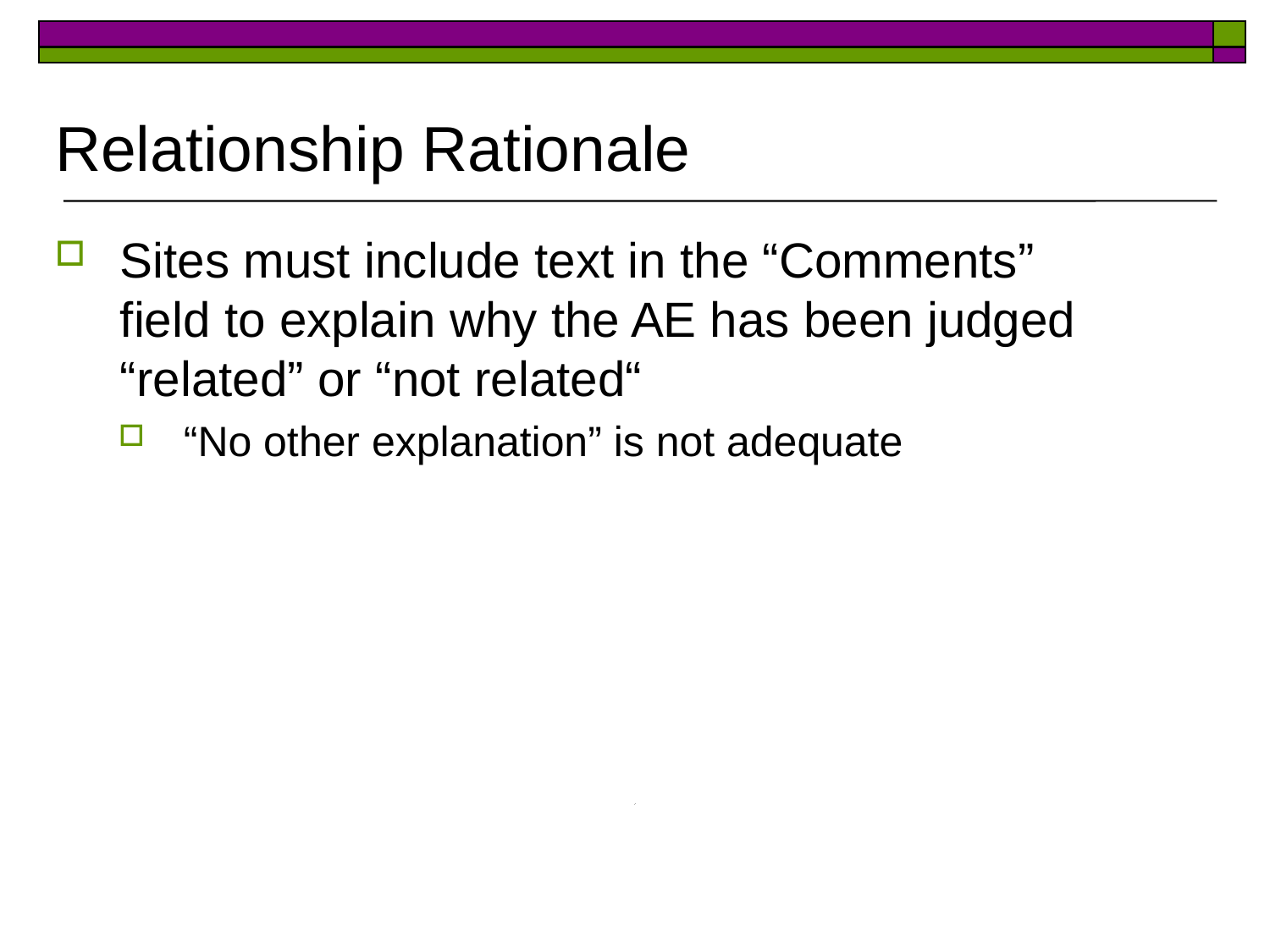

# Relationship Rationale
Sites must include text in the “Comments” field to explain why the AE has been judged “related” or “not related“
“No other explanation” is not adequate